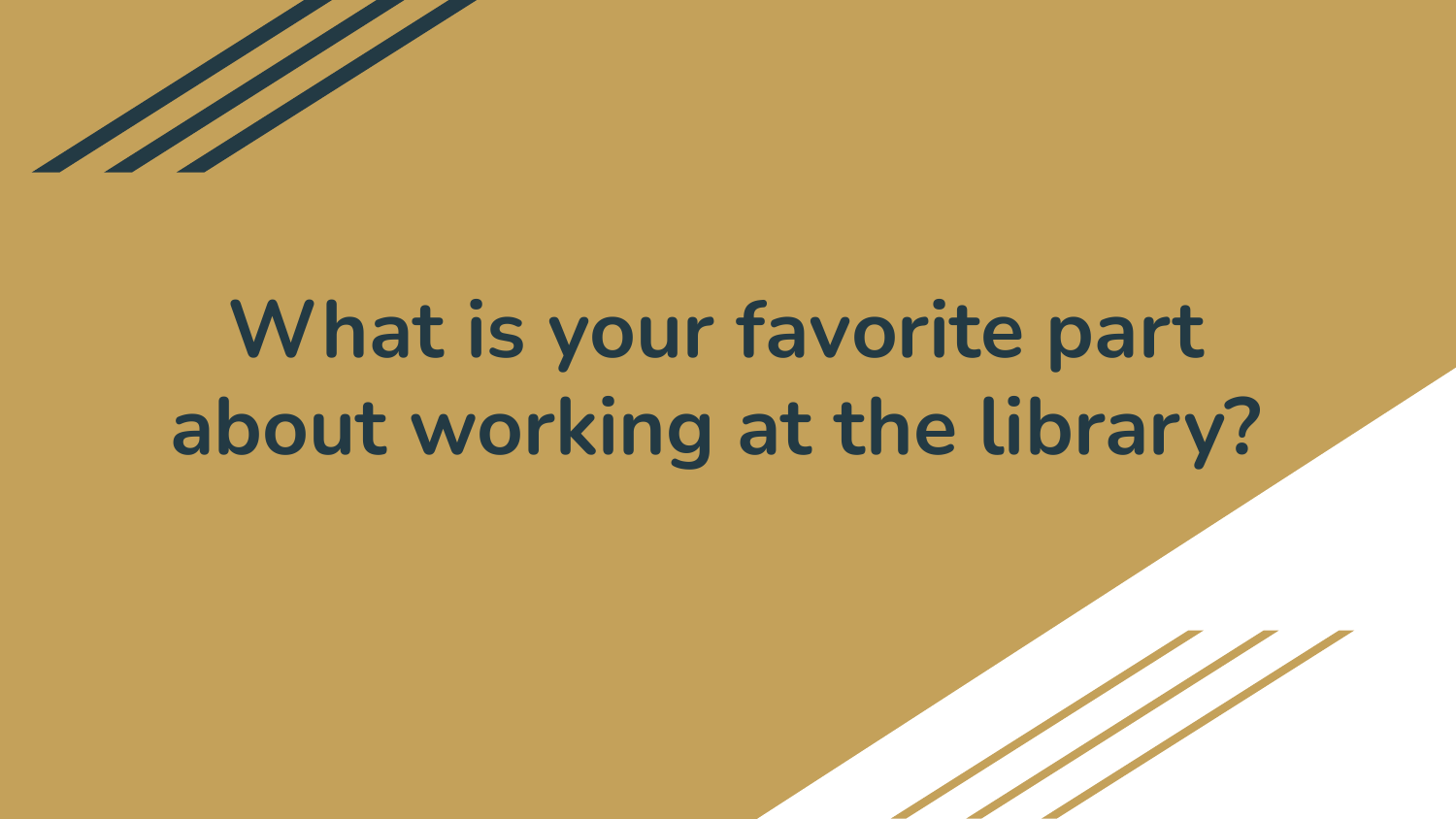

# What is your favorite part about working at the library?